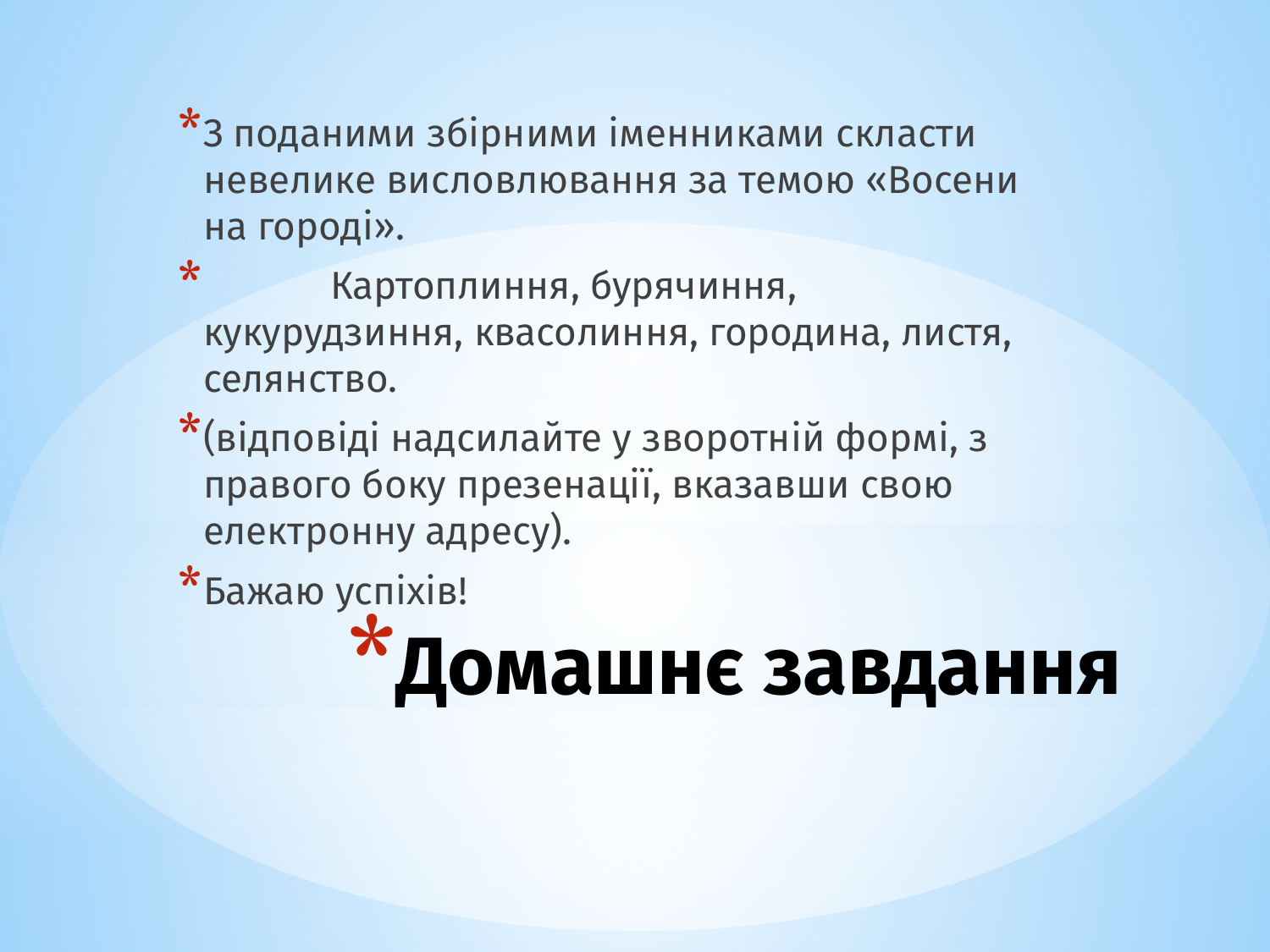

З поданими збірними іменниками скласти невелике висловлювання за темою «Восени на городі».
	Картоплиння, бурячиння, кукурудзиння, квасолиння, городина, листя, селянство.
(відповіді надсилайте у зворотній формі, з  правого боку презенації, вказавши свою електронну адресу).
Бажаю успіхів!
# Домашнє завдання